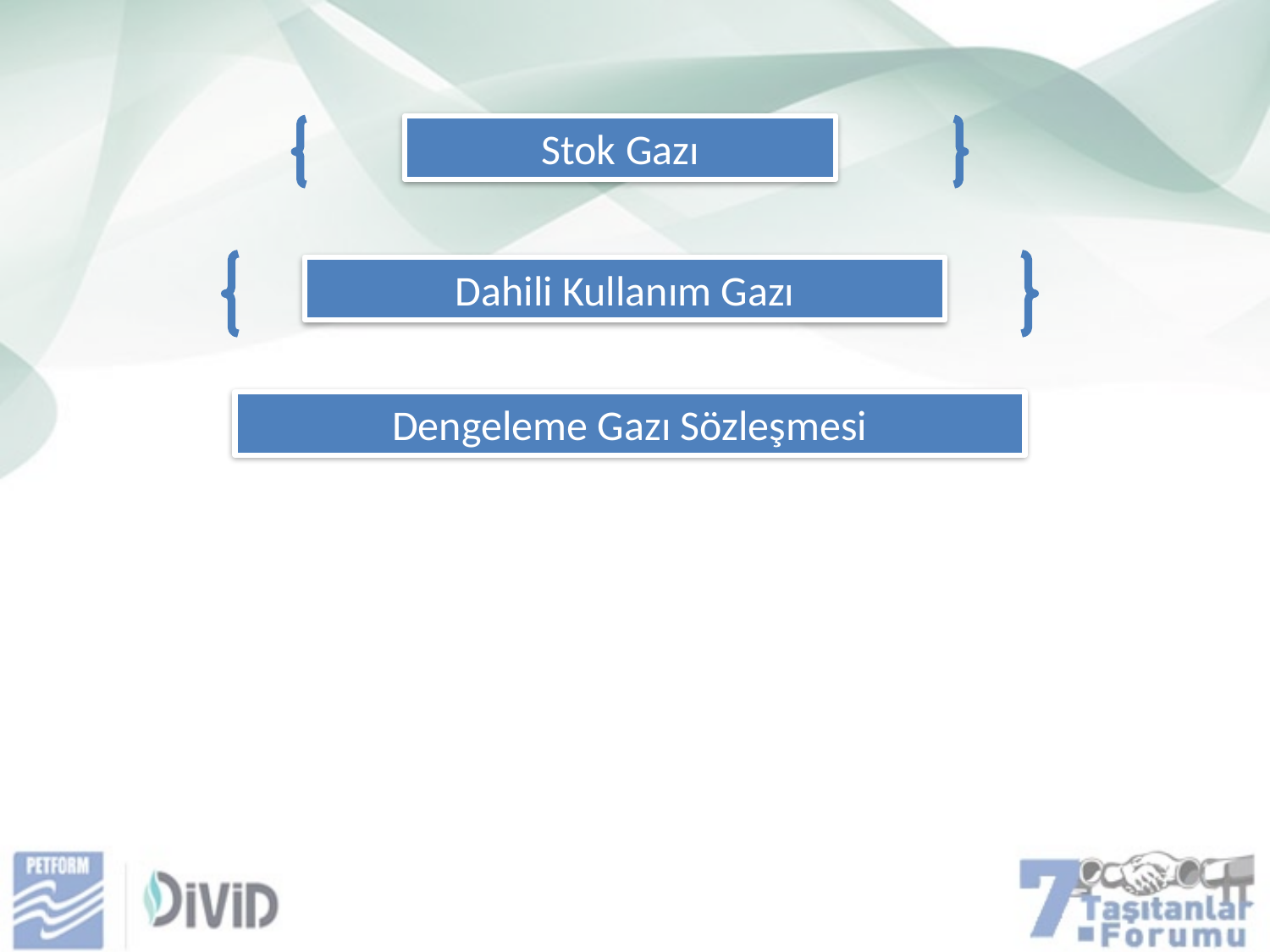

Stok Gazı

Dahili Kullanım Gazı
Dengeleme Gazı Sözleşmesi